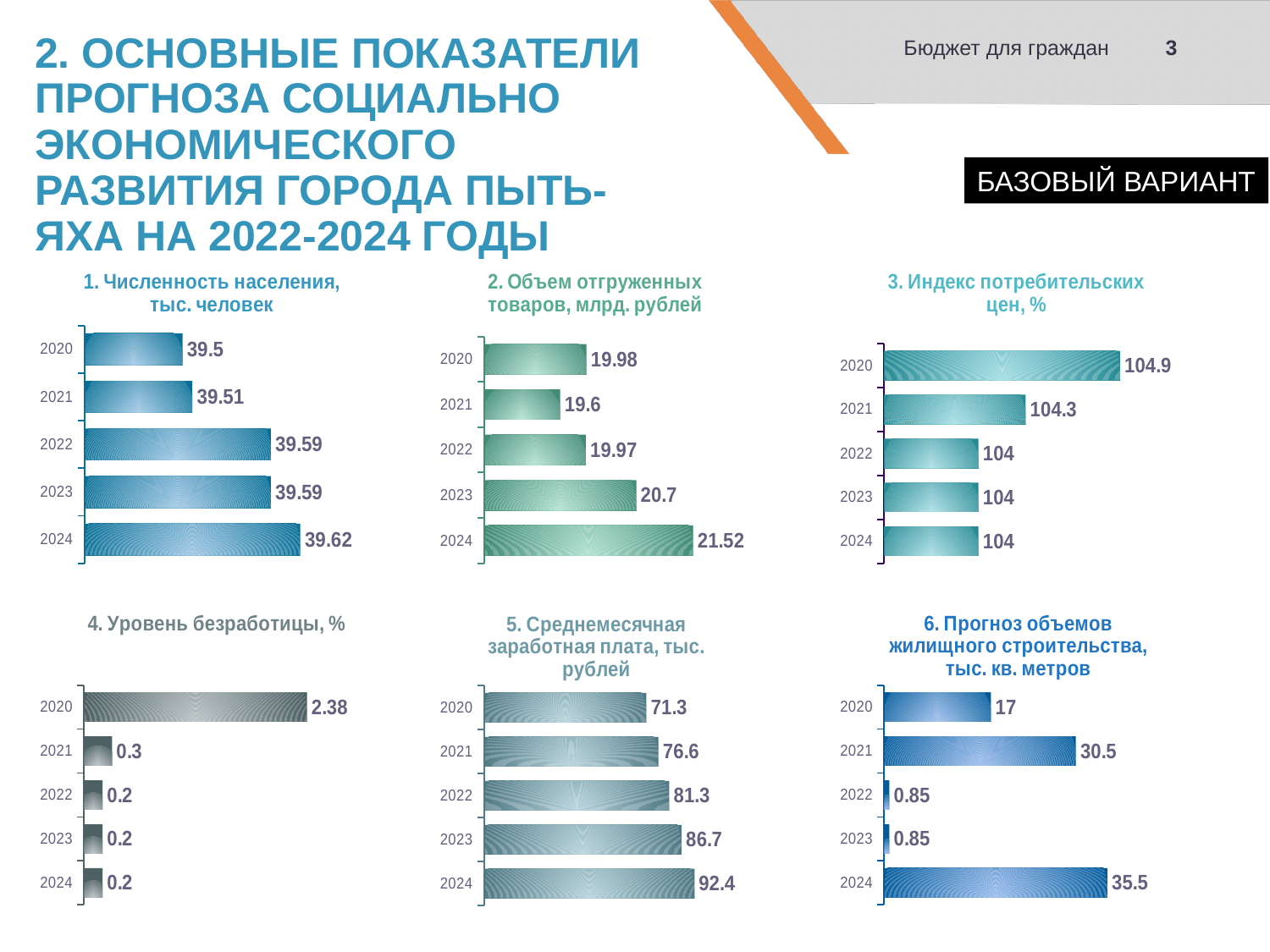

3
Бюджет для граждан
# 2. ОСНОВНЫЕ ПОКАЗАТЕЛИ ПРОГНОЗА СОЦИАЛЬНО ЭКОНОМИЧЕСКОГО РАЗВИТИЯ ГОРОДА ПЫТЬ-ЯХА НА 2022-2024 ГОДЫ
БАЗОВЫЙ ВАРИАНТ

### Chart: 3. Индекс потребительских цен, %

| Category | % |
|---|---|
| 2020 | 104.9 |
| 2021 | 104.3 |
| 2022 | 104.0 |
| 2023 | 104.0 |
| 2024 | 104.0 |

### Chart: 2. Объем отгруженных товаров, млрд. рублей

| Category | млрд. рублей |
|---|---|
| 2020 | 19.98 |
| 2021 | 19.6 |
| 2022 | 19.97 |
| 2023 | 20.7 |
| 2024 | 21.52 |

### Chart: 1. Численность населения, тыс. человек

| Category | тыс. человек |
|---|---|
| 2020 | 39.5 |
| 2021 | 39.51 |
| 2022 | 39.59 |
| 2023 | 39.59 |
| 2024 | 39.62 |

### Chart: 4. Уровень безработицы, %

| Category | % |
|---|---|
| 2020 | 2.38 |
| 2021 | 0.3 |
| 2022 | 0.2 |
| 2023 | 0.2 |
| 2024 | 0.2 |

### Chart: 6. Прогноз объемов жилищного строительства, тыс. кв. метров

| Category | тыс. кв.м. общей площади |
|---|---|
| 2020 | 17.0 |
| 2021 | 30.5 |
| 2022 | 0.85 |
| 2023 | 0.85 |
| 2024 | 35.5 |

### Chart: 5. Среднемесячная заработная плата, тыс. рублей

| Category | тыс. рублей |
|---|---|
| 2020 | 71.3 |
| 2021 | 76.6 |
| 2022 | 81.3 |
| 2023 | 86.7 |
| 2024 | 92.4 |